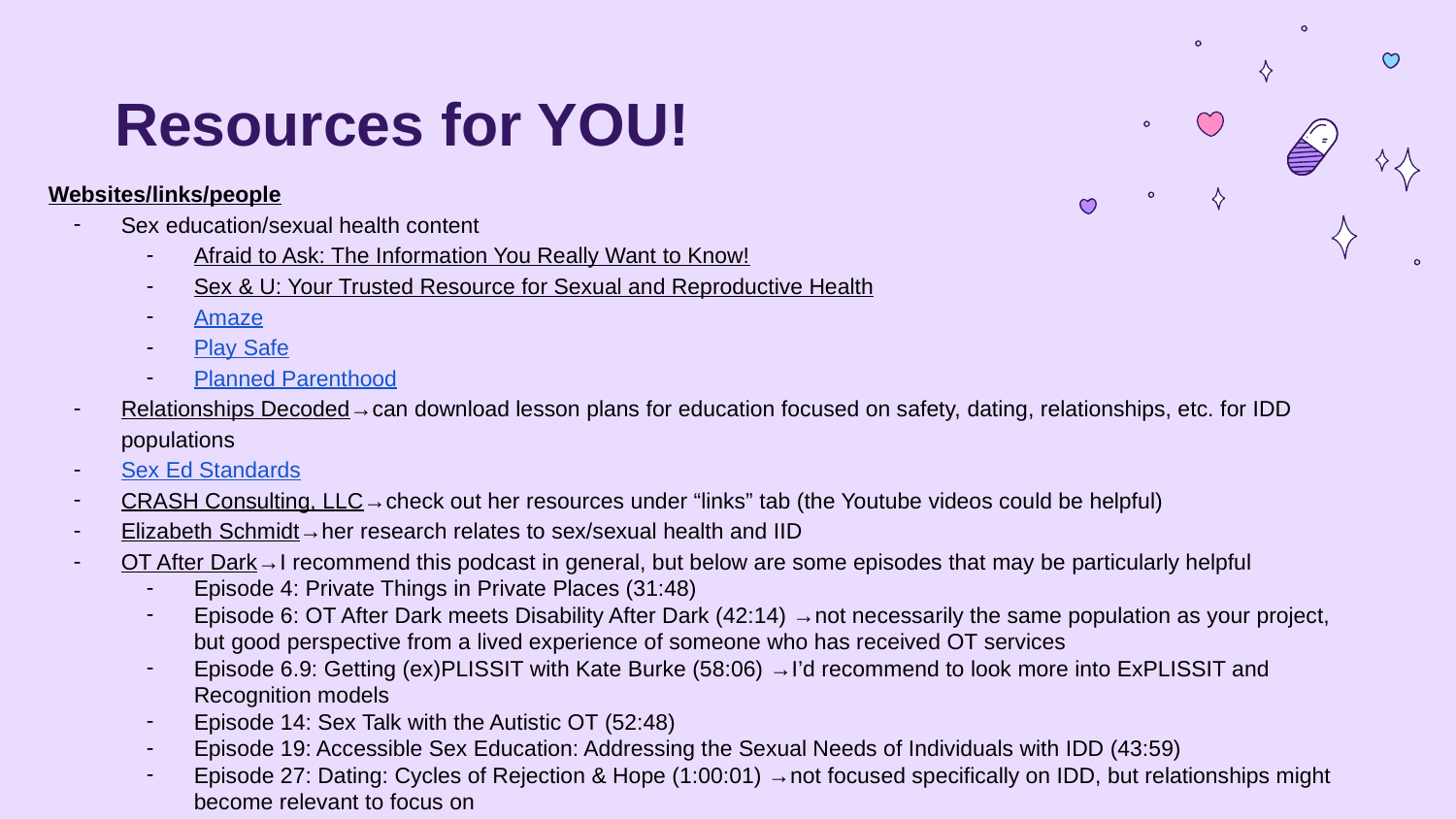

# Resources for YOU!
Websites/links/people
Sex education/sexual health content
Afraid to Ask: The Information You Really Want to Know!
Sex & U: Your Trusted Resource for Sexual and Reproductive Health
Amaze
Play Safe
Planned Parenthood
Relationships Decoded→can download lesson plans for education focused on safety, dating, relationships, etc. for IDD populations
Sex Ed Standards
CRASH Consulting, LLC→check out her resources under “links” tab (the Youtube videos could be helpful)
Elizabeth Schmidt→her research relates to sex/sexual health and IID
OT After Dark→I recommend this podcast in general, but below are some episodes that may be particularly helpful
Episode 4: Private Things in Private Places (31:48)
Episode 6: OT After Dark meets Disability After Dark (42:14) →not necessarily the same population as your project, but good perspective from a lived experience of someone who has received OT services
Episode 6.9: Getting (ex)PLISSIT with Kate Burke (58:06) →I’d recommend to look more into ExPLISSIT and Recognition models
Episode 14: Sex Talk with the Autistic OT (52:48)
Episode 19: Accessible Sex Education: Addressing the Sexual Needs of Individuals with IDD (43:59)
Episode 27: Dating: Cycles of Rejection & Hope (1:00:01) →not focused specifically on IDD, but relationships might become relevant to focus on